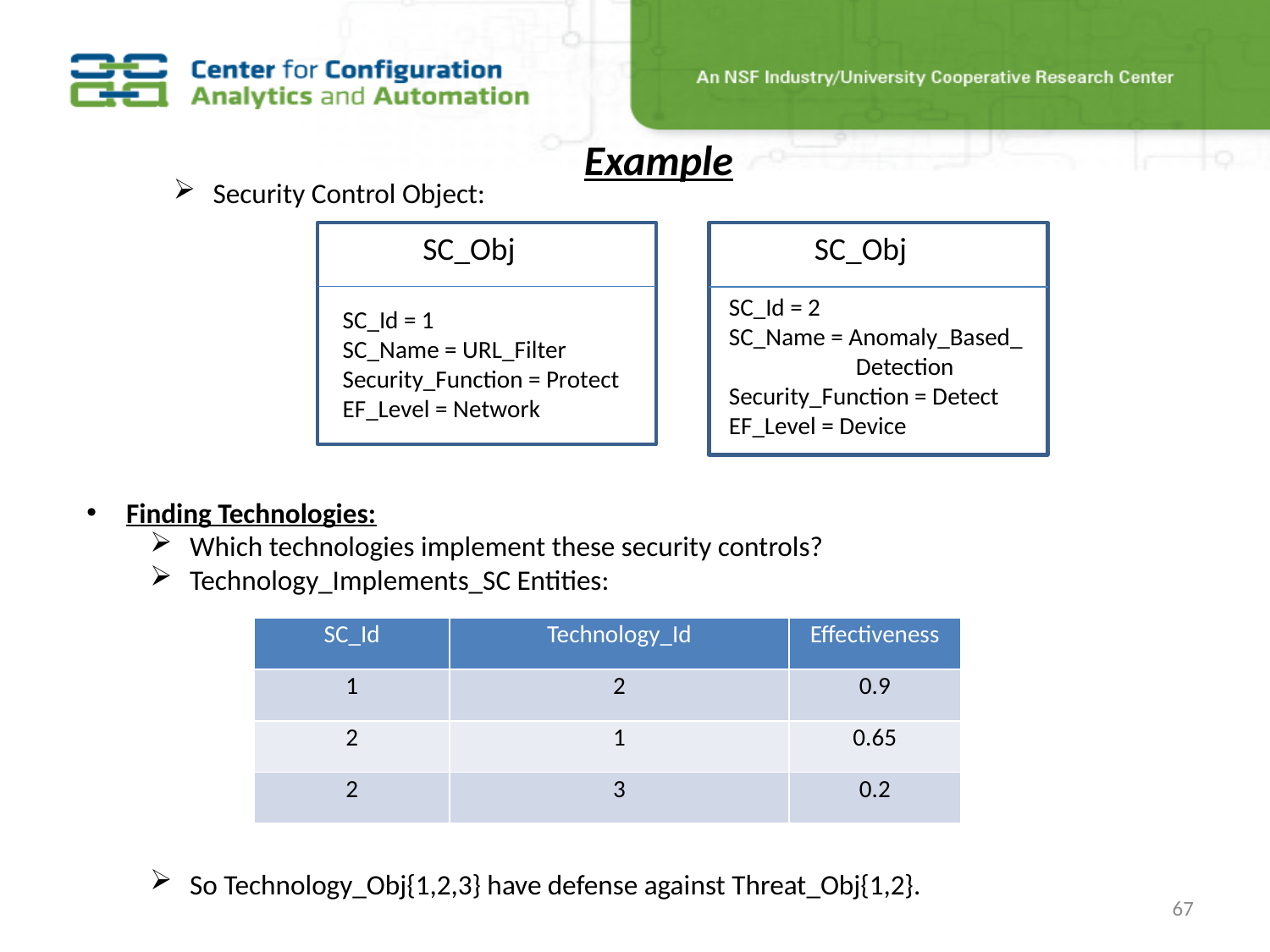

Example
Security Control Object:

SC_Obj

SC_Id = 1
SC_Name = URL_Filter
Security_Function = Protect
EF_Level = Network
SC_Obj

SC_Id = 2
SC_Name = Anomaly_Based_
	Detection
Security_Function = Detect
EF_Level = Device

Finding Technologies:
Which technologies implement these security controls?
Technology_Implements_SC Entities:

So Technology_Obj{1,2,3} have defense against Threat_Obj{1,2}.
| SC\_Id | Technology\_Id | Effectiveness |
| --- | --- | --- |
| 1 | 2 | 0.9 |
| 2 | 1 | 0.65 |
| 2 | 3 | 0.2 |
67